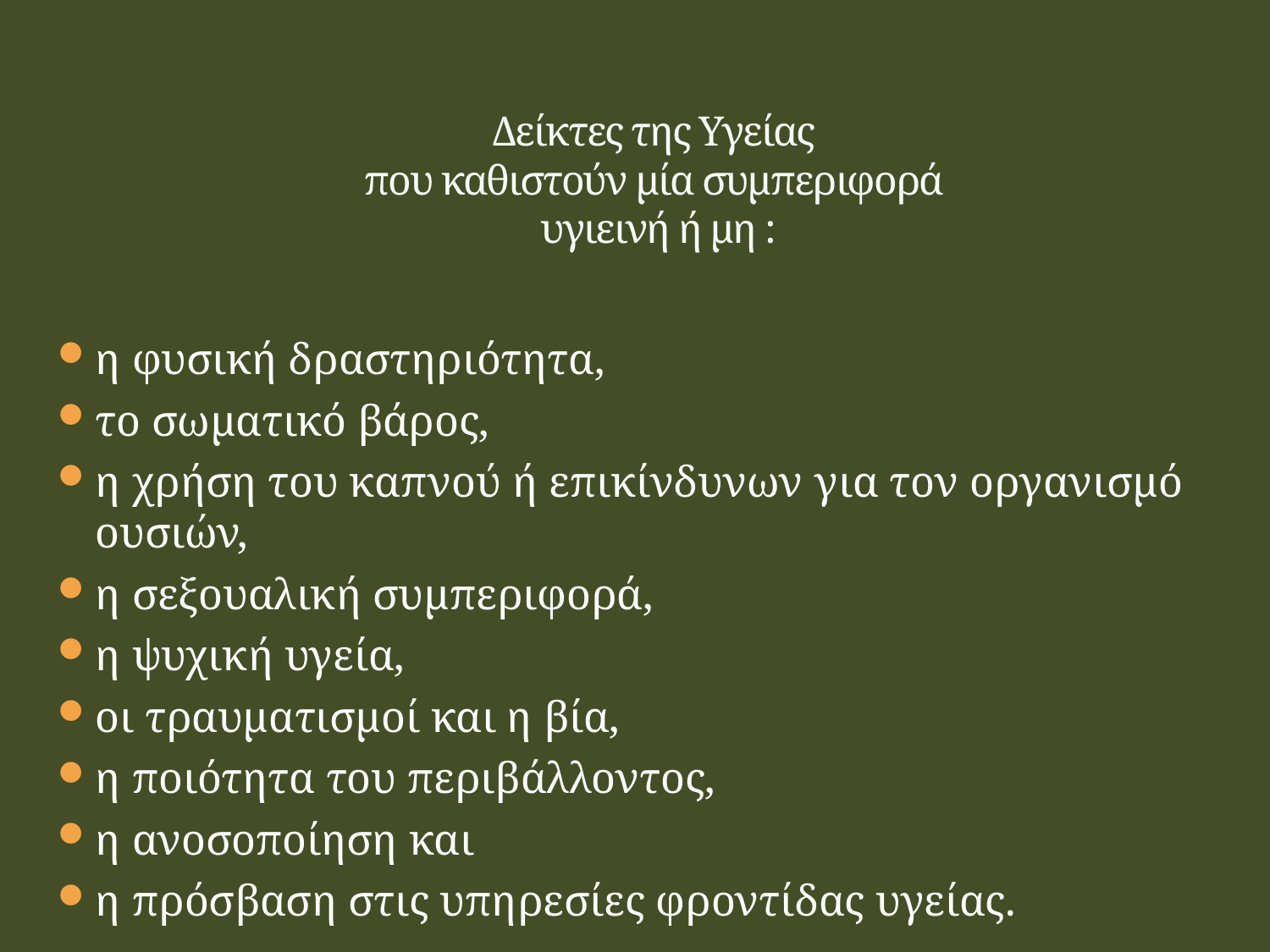

# Δείκτες της Υγείας που καθιστούν μία συμπεριφορά υγιεινή ή μη :
η φυσική δραστηριότητα,
το σωματικό βάρος,
η χρήση του καπνού ή επικίνδυνων για τον οργανισμό ουσιών,
η σεξουαλική συμπεριφορά,
η ψυχική υγεία,
οι τραυματισμοί και η βία,
η ποιότητα του περιβάλλοντος,
η ανοσοποίηση και
η πρόσβαση στις υπηρεσίες φροντίδας υγείας.